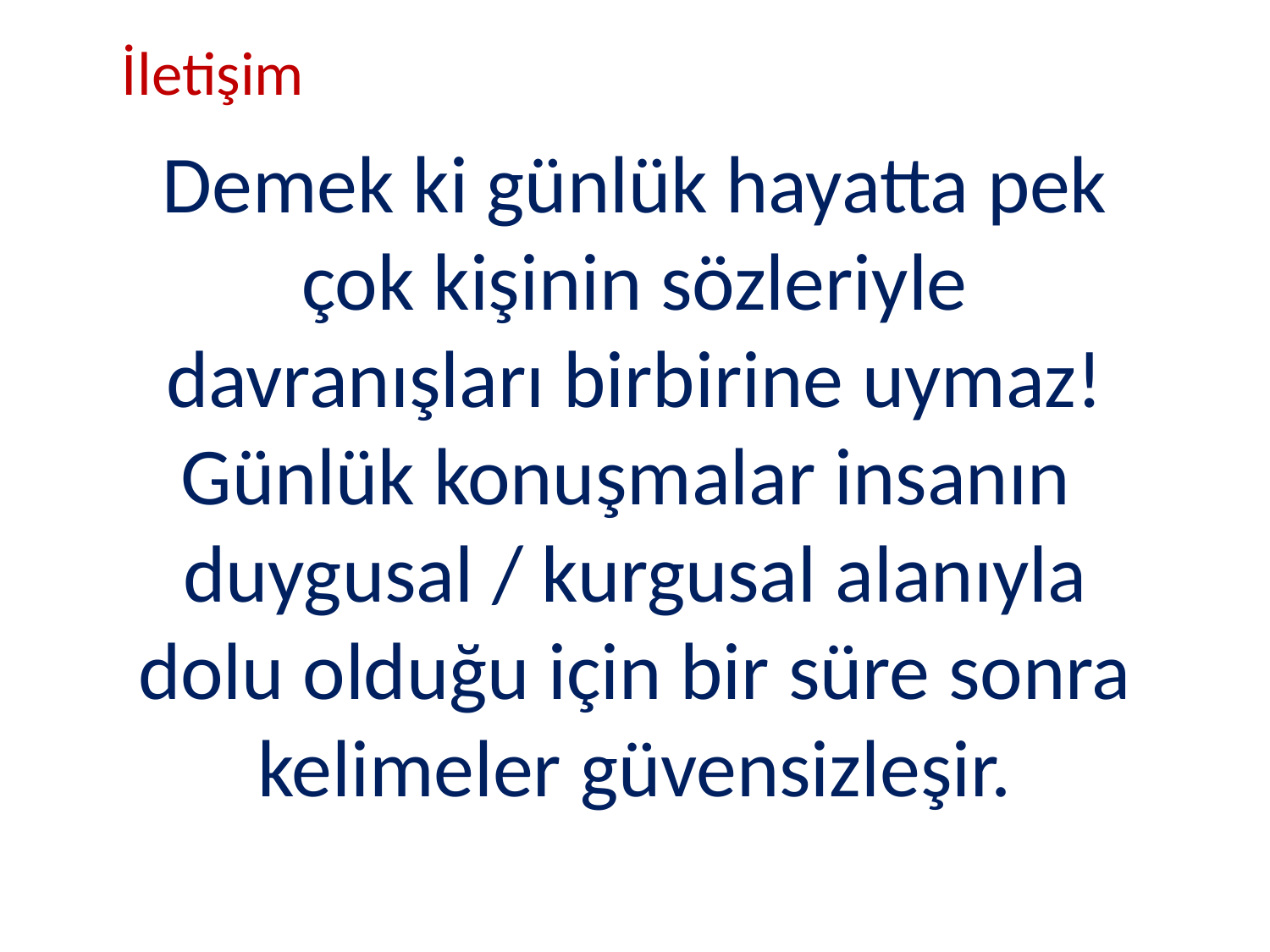

İletişim
Demek ki günlük hayatta pek çok kişinin sözleriyle davranışları birbirine uymaz! Günlük konuşmalar insanın
duygusal / kurgusal alanıyla dolu olduğu için bir süre sonra kelimeler güvensizleşir.